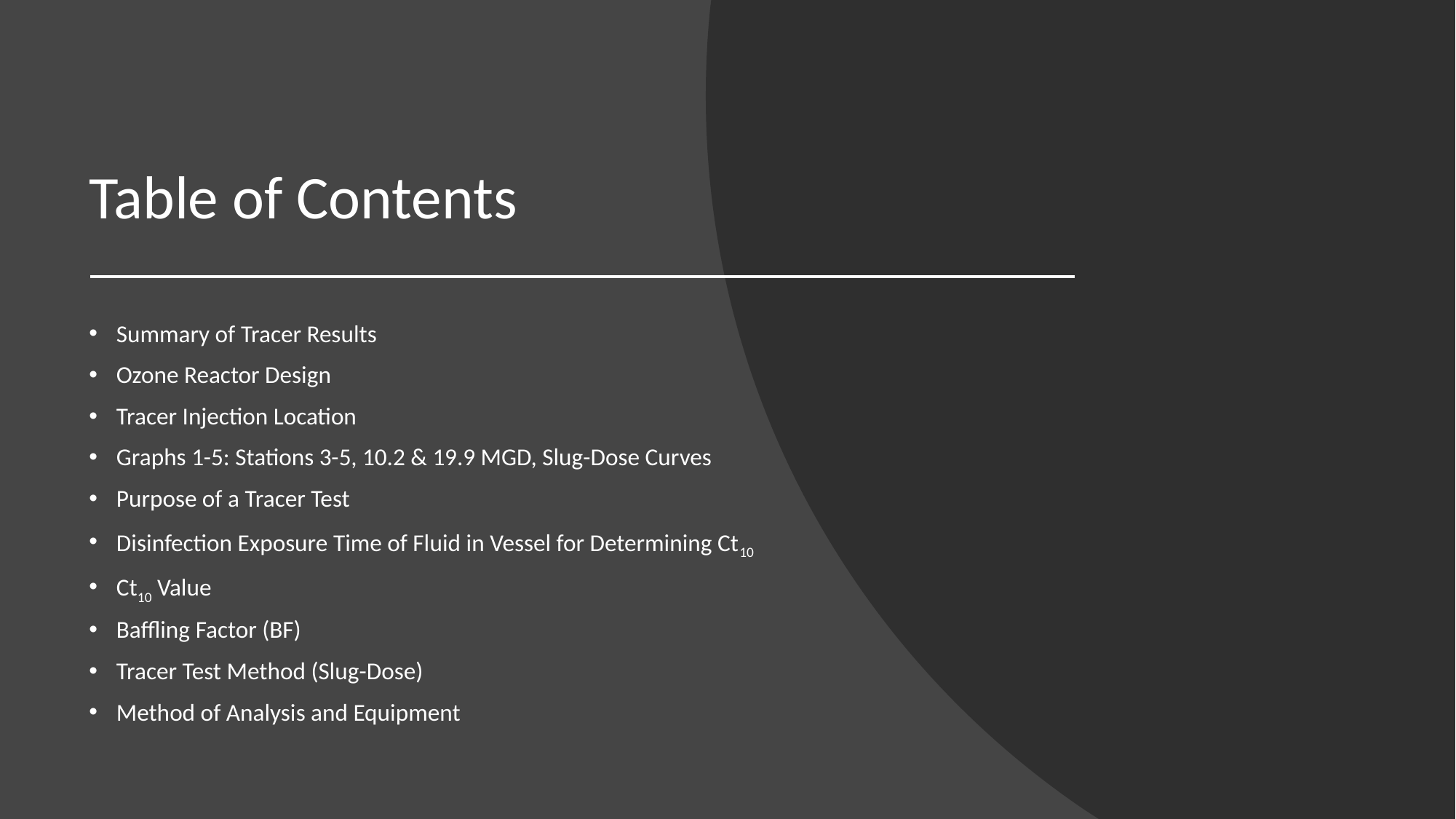

# Table of Contents
Summary of Tracer Results
Ozone Reactor Design
Tracer Injection Location
Graphs 1-5: Stations 3-5, 10.2 & 19.9 MGD, Slug-Dose Curves
Purpose of a Tracer Test
Disinfection Exposure Time of Fluid in Vessel for Determining Ct10
Ct10 Value
Baffling Factor (BF)
Tracer Test Method (Slug-Dose)
Method of Analysis and Equipment